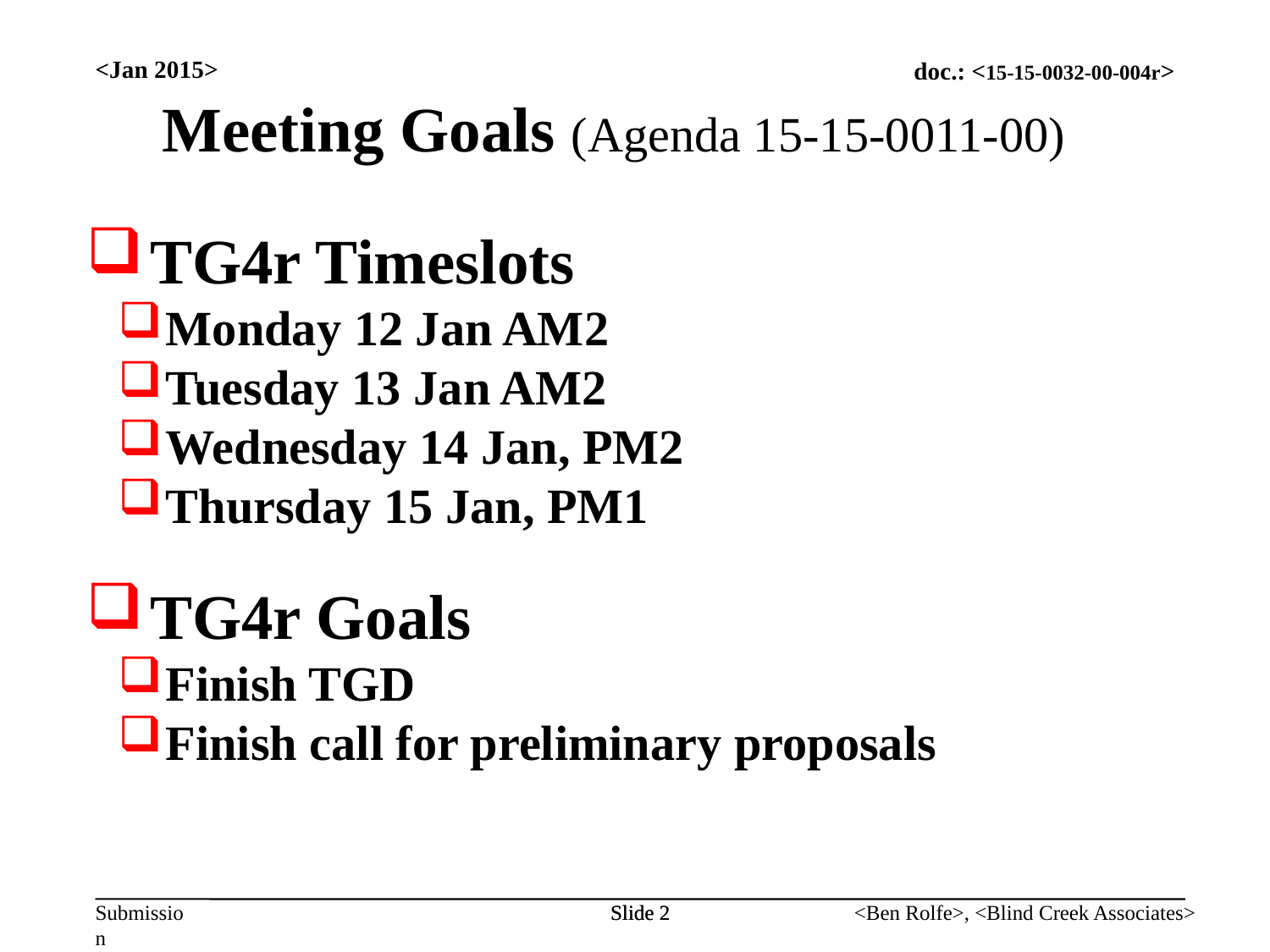

<Jan 2015>
Meeting Goals (Agenda 15-15-0011-00)
TG4r Timeslots
Monday 12 Jan AM2
Tuesday 13 Jan AM2
Wednesday 14 Jan, PM2
Thursday 15 Jan, PM1

TG4r Goals
Finish TGD
Finish call for preliminary proposals

Slide 2
Slide 2
<Ben Rolfe>, <Blind Creek Associates>